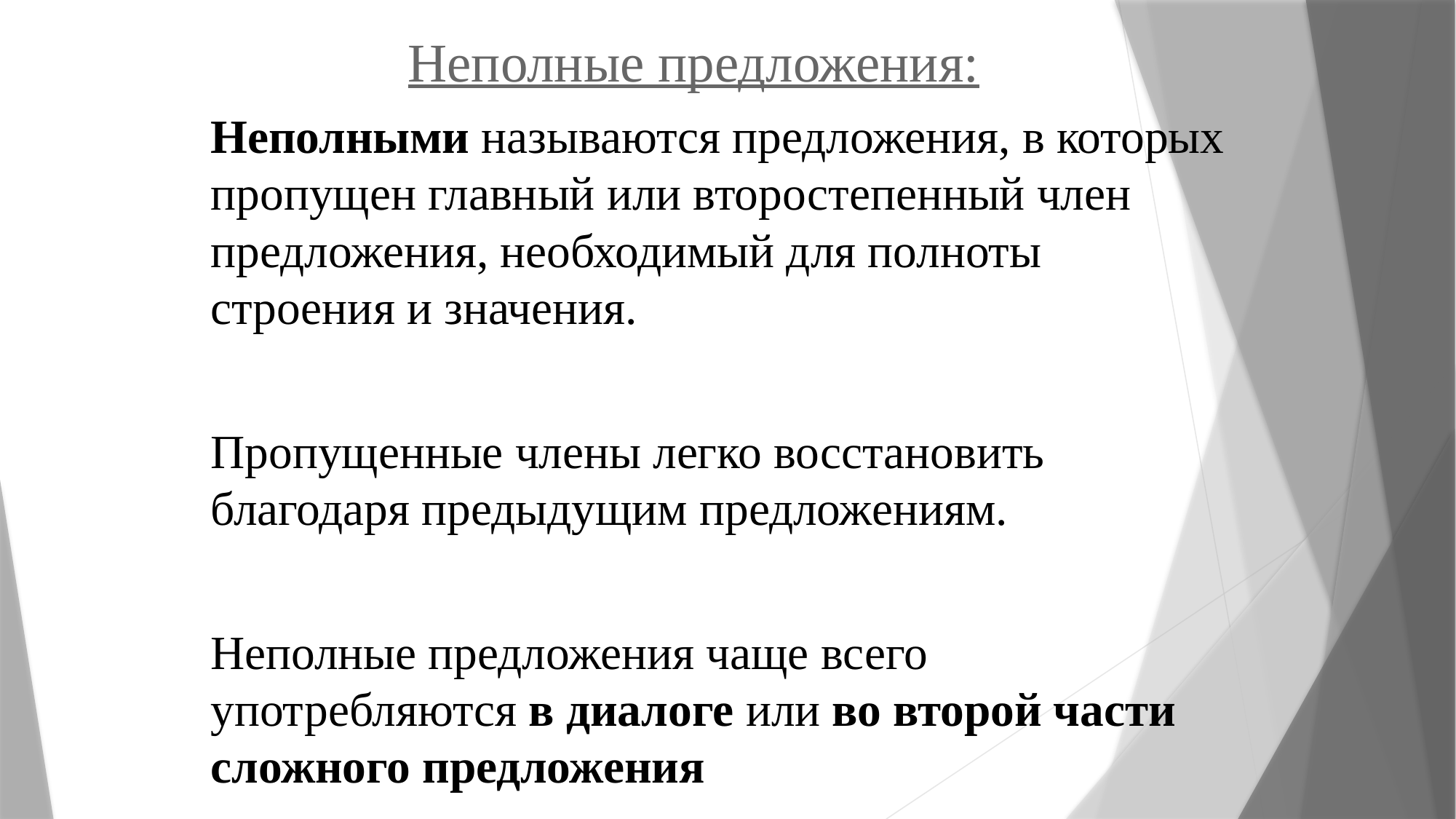

# Неполные предложения:
Неполными называются предложения, в которых пропущен главный или второстепенный член предложения, необходимый для полноты строения и значения.

Пропущенные члены легко восстановить благодаря предыдущим предложениям.

Неполные предложения чаще всего употребляются в диалоге или во второй части сложного предложения